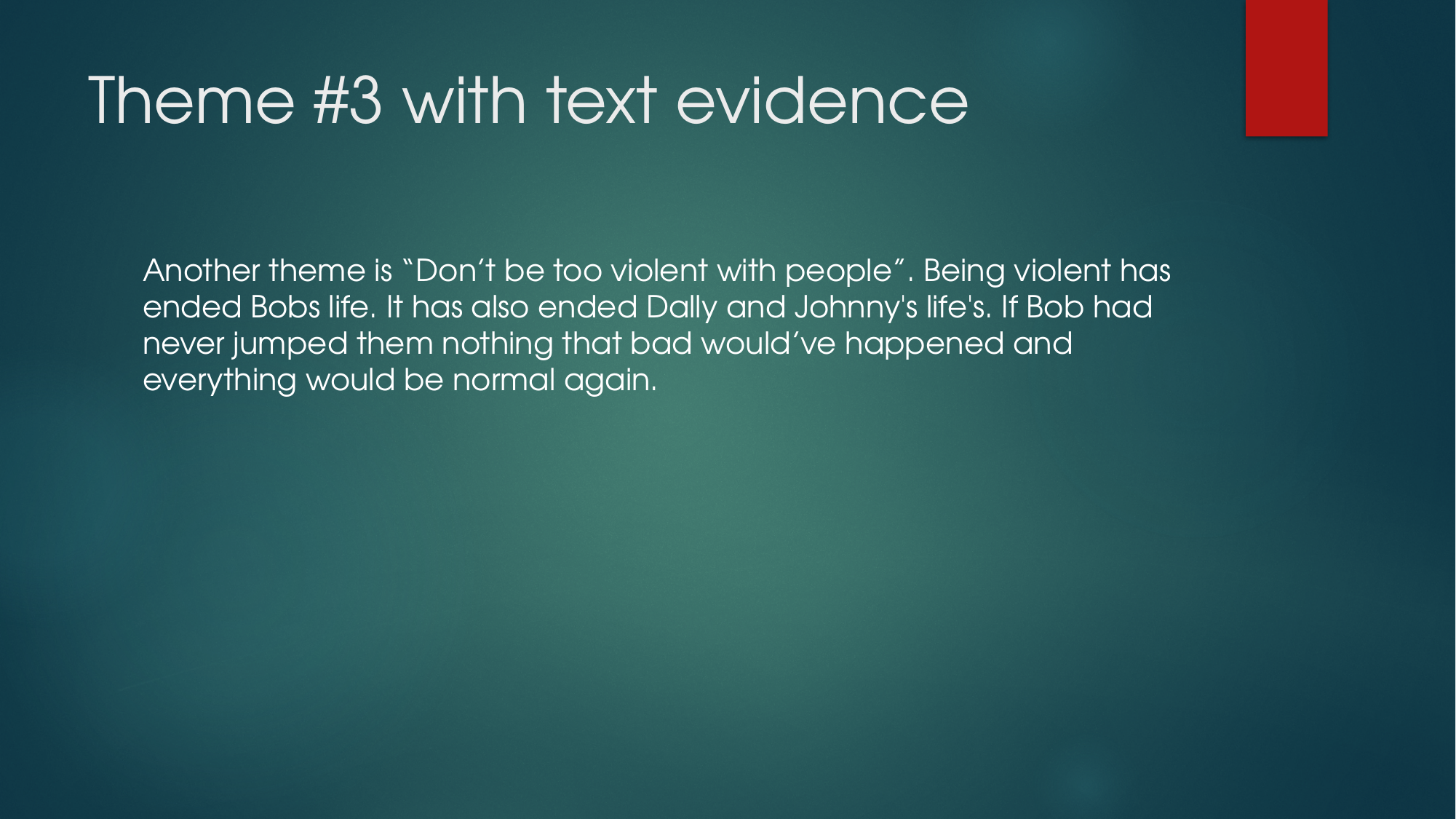

# Theme #3 with text evidence
Another theme is “Don’t be too violent with people”. Being violent has ended Bobs life. It has also ended Dally and Johnny's life's. If Bob had never jumped them nothing that bad would’ve happened and everything would be normal again.